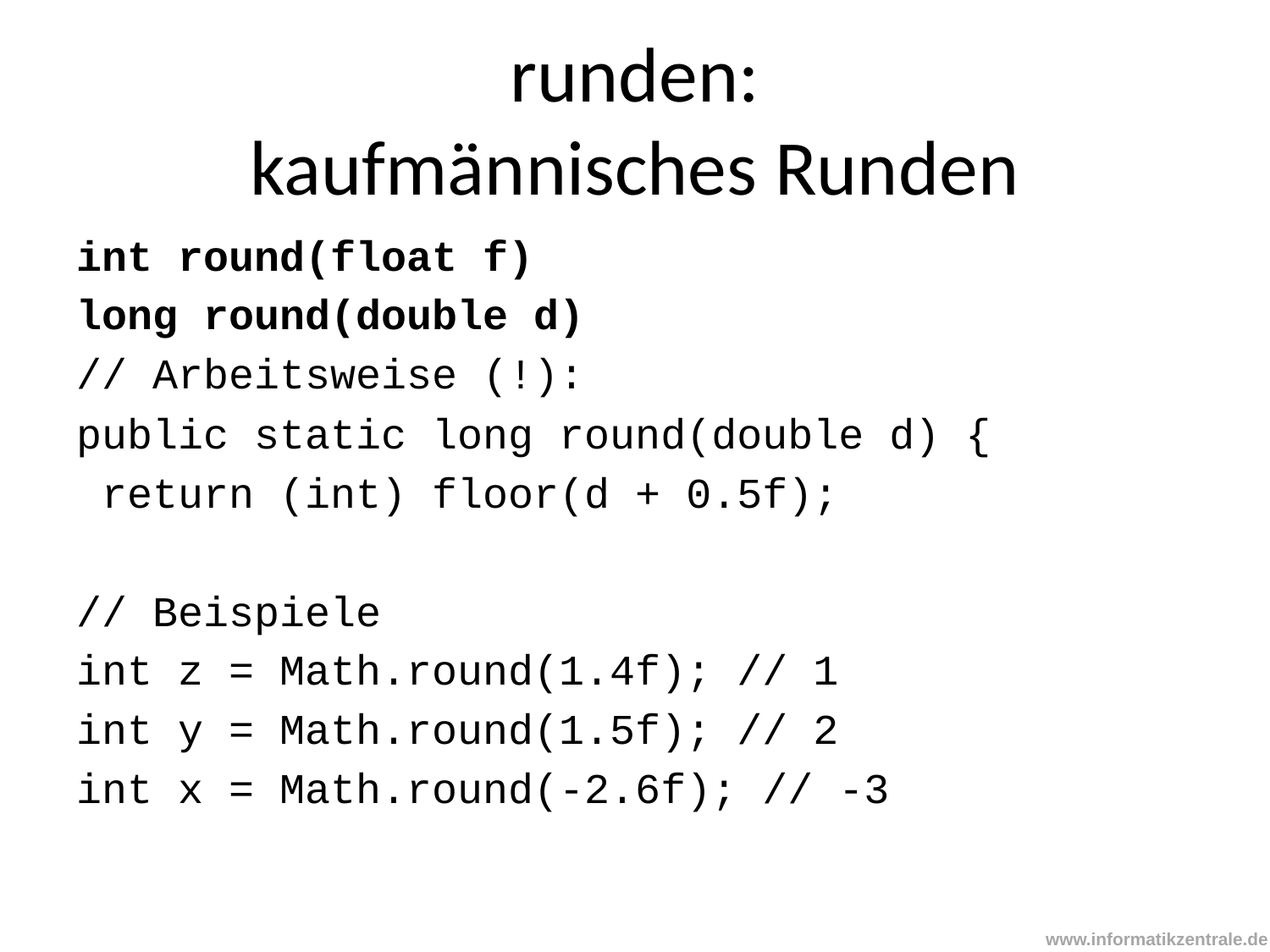

# runden: kaufmännisches Runden
int round(float f)
long round(double d)
// Arbeitsweise (!):
public static long round(double d) {
 return (int) floor(d + 0.5f);

// Beispiele
int z = Math.round(1.4f); // 1
int y = Math.round(1.5f); // 2
int x = Math.round(-2.6f); // -3